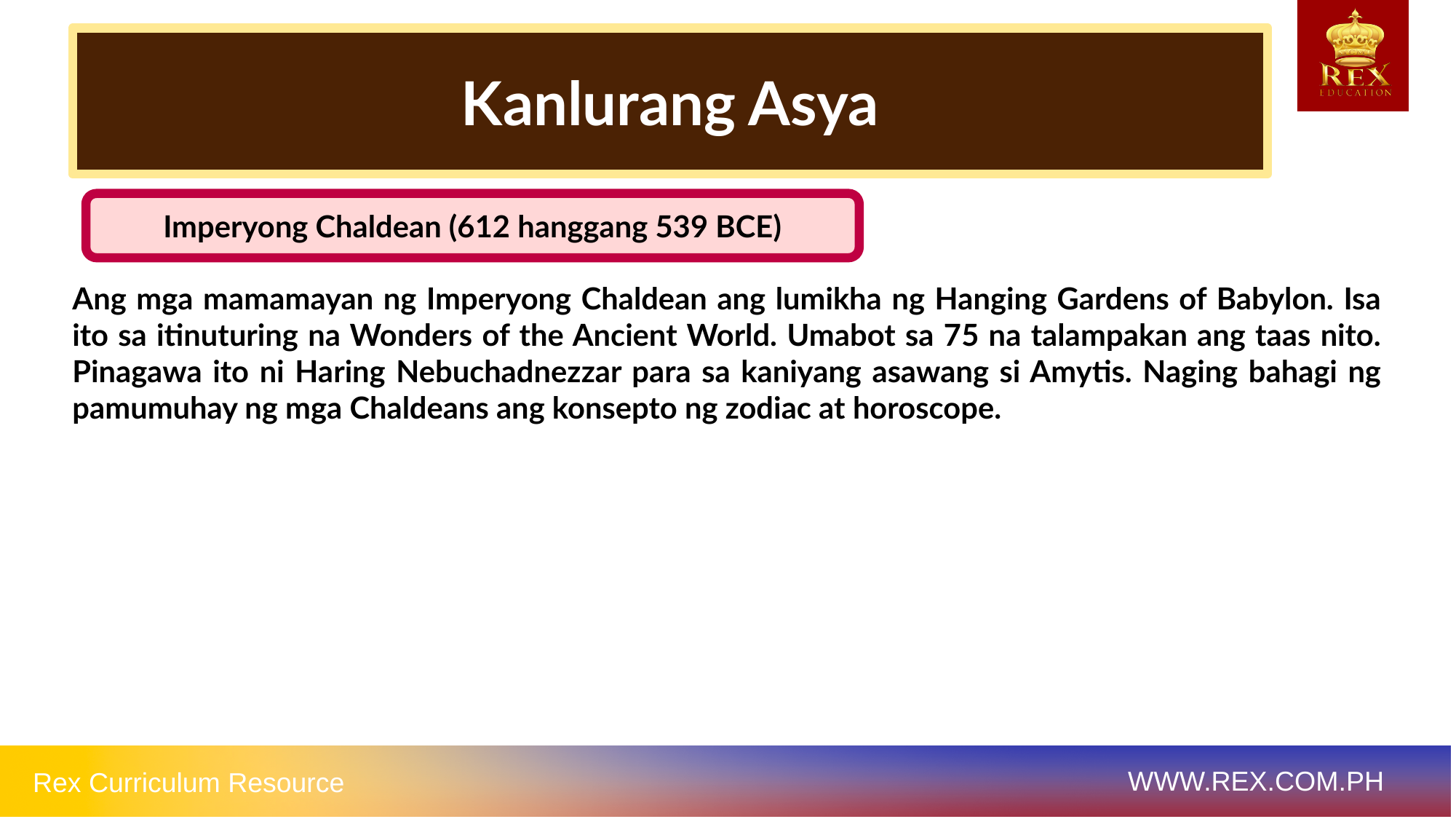

Kanlurang Asya
Imperyong Chaldean (612 hanggang 539 BCE)
Ang mga mamamayan ng Imperyong Chaldean ang lumikha ng Hanging Gardens of Babylon. Isa ito sa itinuturing na Wonders of the Ancient World. Umabot sa 75 na talampakan ang taas nito. Pinagawa ito ni Haring Nebuchadnezzar para sa kaniyang asawang si Amytis. Naging bahagi ng pamumuhay ng mga Chaldeans ang konsepto ng zodiac at horoscope.